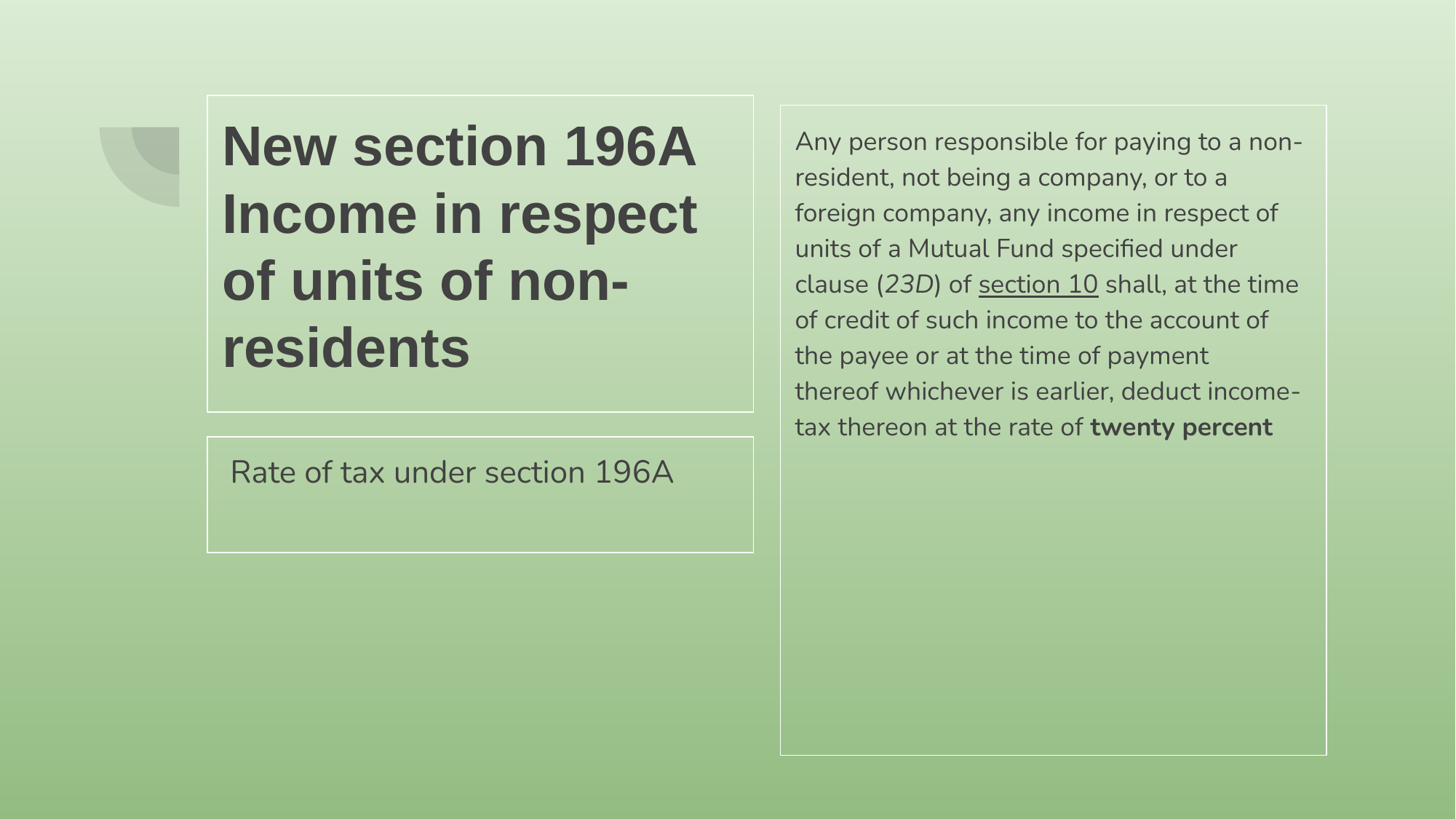

# New section 196A Income in respect of units of non-residents
Any person responsible for paying to a non-resident, not being a company, or to a foreign company, any income in respect of units of a Mutual Fund specified under clause (23D) of section 10 shall, at the time of credit of such income to the account of the payee or at the time of payment thereof whichever is earlier, deduct income-tax thereon at the rate of twenty percent
 Rate of tax under section 196A